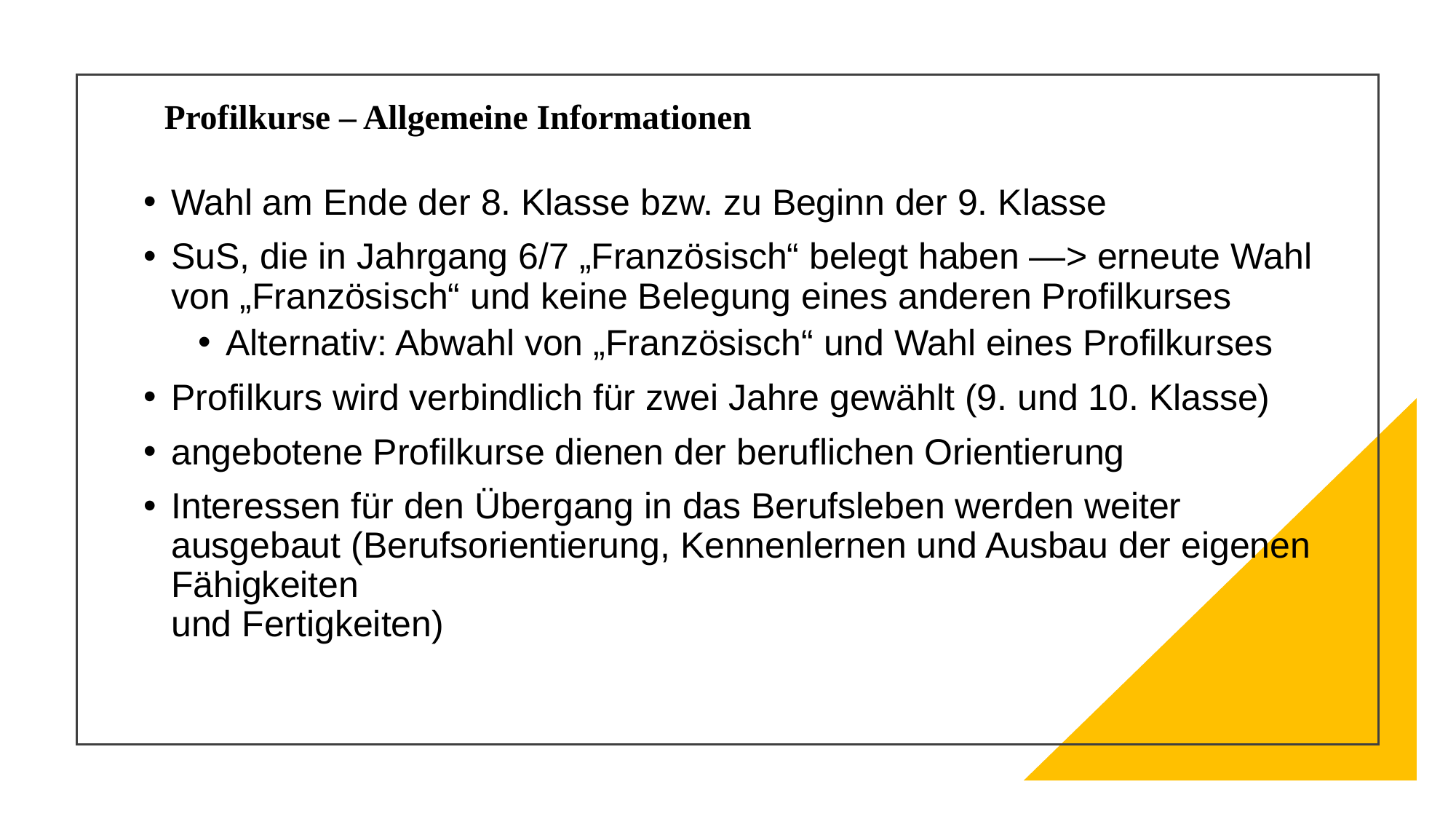

# Profilkurse – Allgemeine Informationen

Wahl am Ende der 8. Klasse bzw. zu Beginn der 9. Klasse
SuS, die in Jahrgang 6/7 „Französisch“ belegt haben —> erneute Wahl von „Französisch“ und keine Belegung eines anderen Profilkurses
Alternativ: Abwahl von „Französisch“ und Wahl eines Profilkurses
Profilkurs wird verbindlich für zwei Jahre gewählt (9. und 10. Klasse)
angebotene Profilkurse dienen der beruflichen Orientierung
Interessen für den Übergang in das Berufsleben werden weiter ausgebaut (Berufsorientierung, Kennenlernen und Ausbau der eigenen Fähigkeiten
und Fertigkeiten)